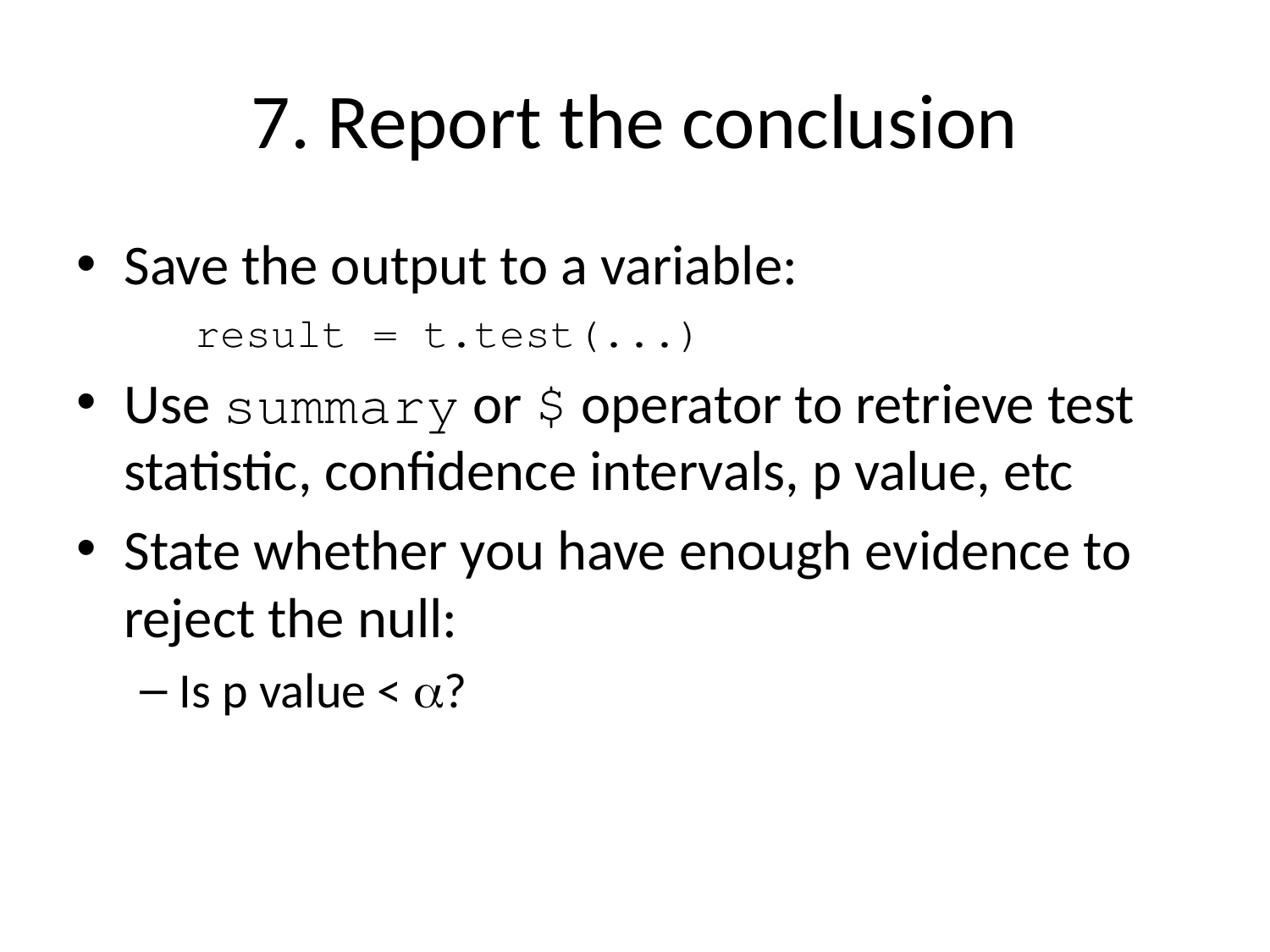

# 7. Report the conclusion
Save the output to a variable:
result = t.test(...)
Use summary or $ operator to retrieve test statistic, confidence intervals, p value, etc
State whether you have enough evidence to reject the null:
Is p value < α?